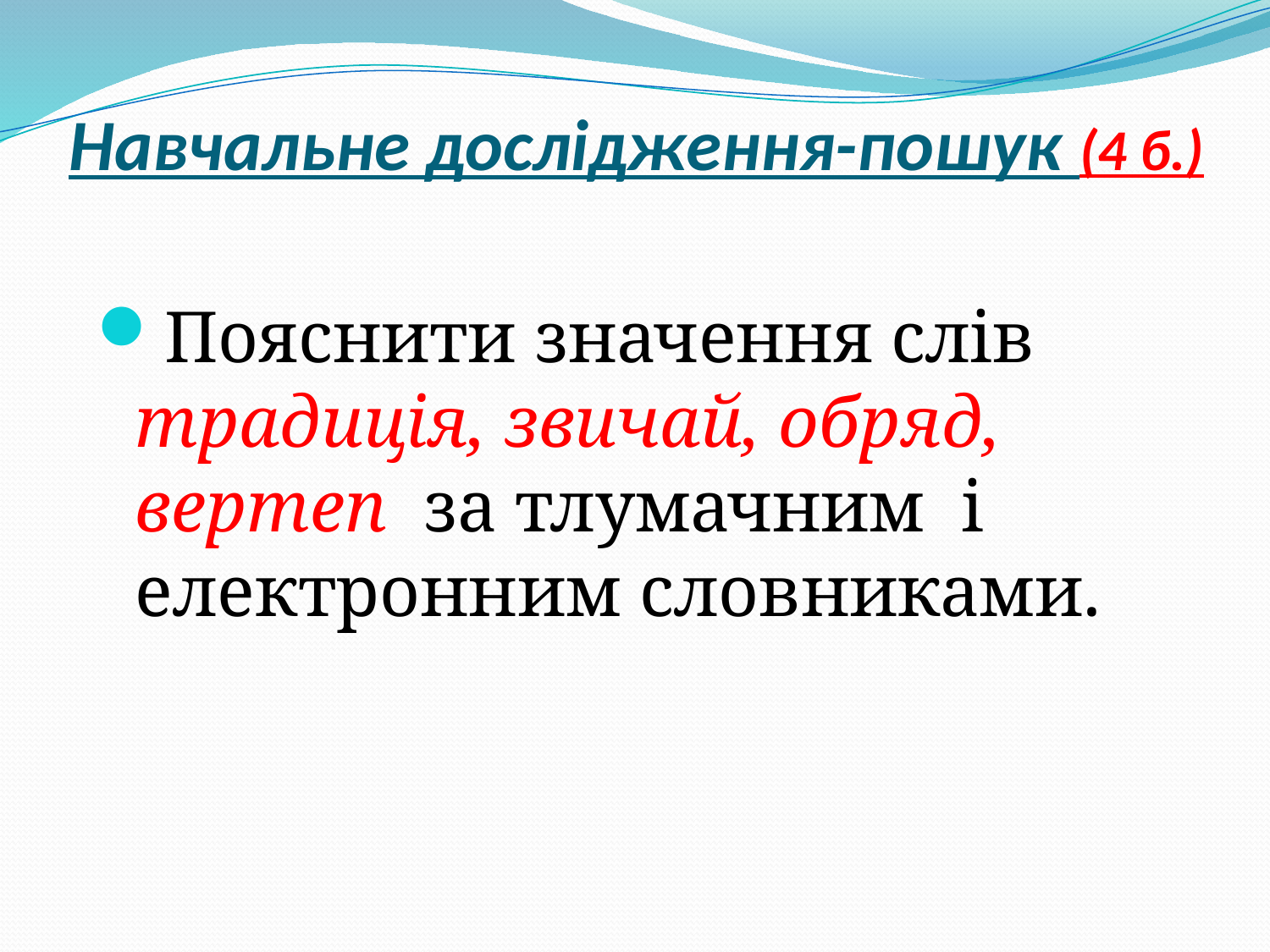

# Навчальне дослідження-пошук (4 б.)
Пояснити значення слів традиція, звичай, обряд, вертеп  за тлумачним  і електронним словниками.